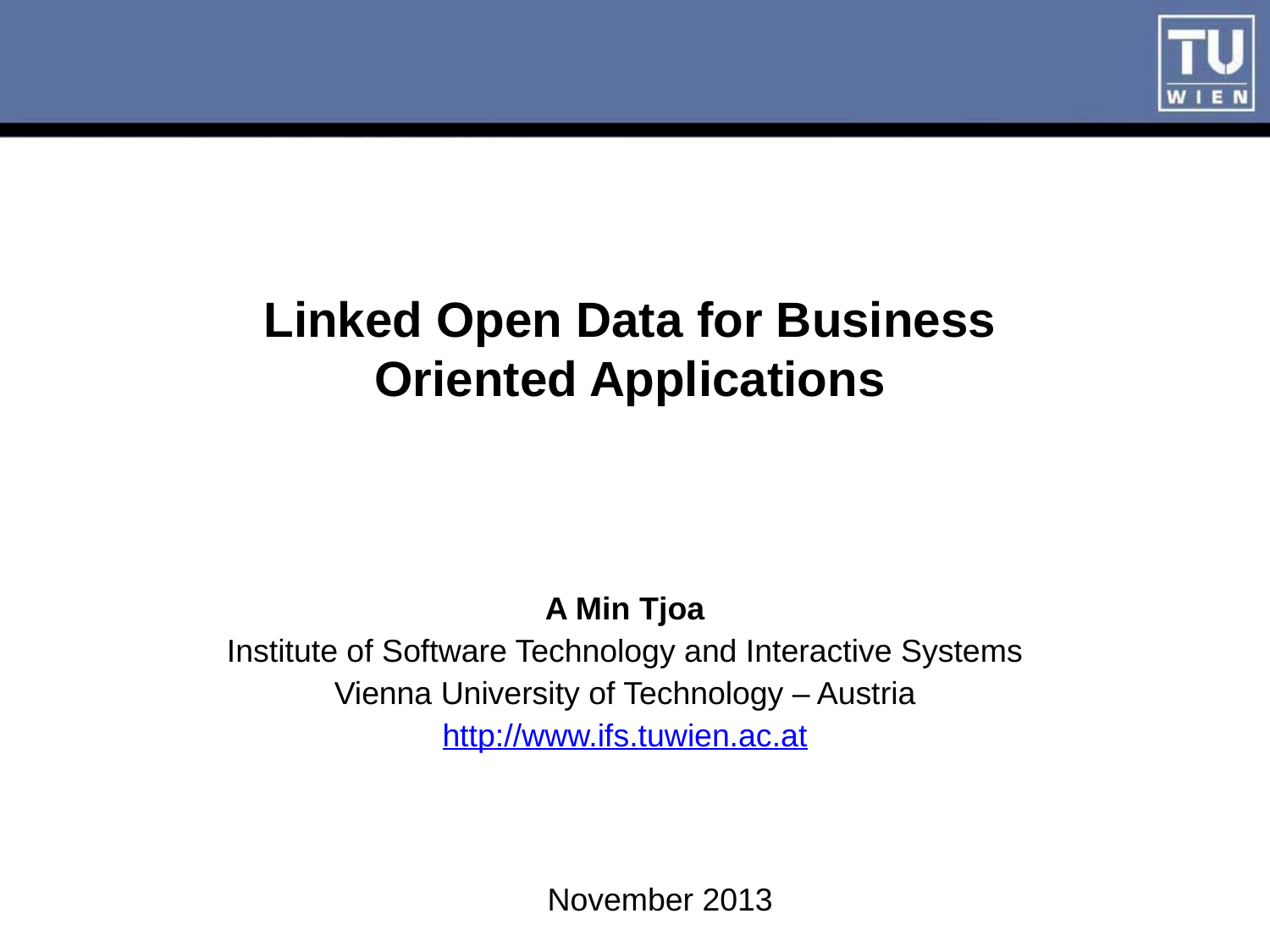

# Linked Open Data for Business Oriented Applications
A Min Tjoa
Institute of Software Technology and Interactive Systems
Vienna University of Technology – Austria
http://www.ifs.tuwien.ac.at

November 2013